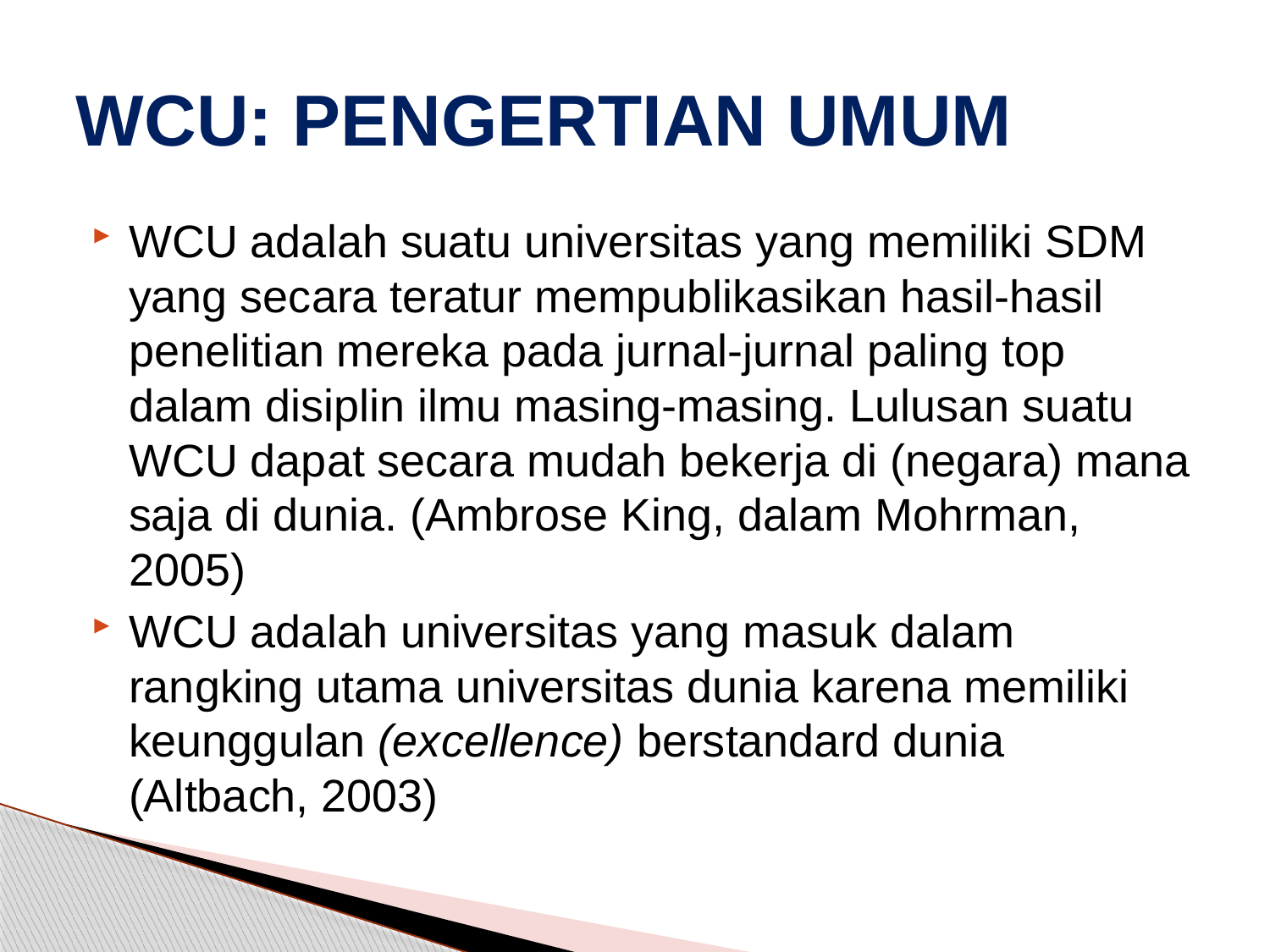

# WCU: PENGERTIAN UMUM
WCU adalah suatu universitas yang memiliki SDM yang secara teratur mempublikasikan hasil-hasil penelitian mereka pada jurnal-jurnal paling top dalam disiplin ilmu masing-masing. Lulusan suatu WCU dapat secara mudah bekerja di (negara) mana saja di dunia. (Ambrose King, dalam Mohrman, 2005)
WCU adalah universitas yang masuk dalam rangking utama universitas dunia karena memiliki keunggulan (excellence) berstandard dunia (Altbach, 2003)